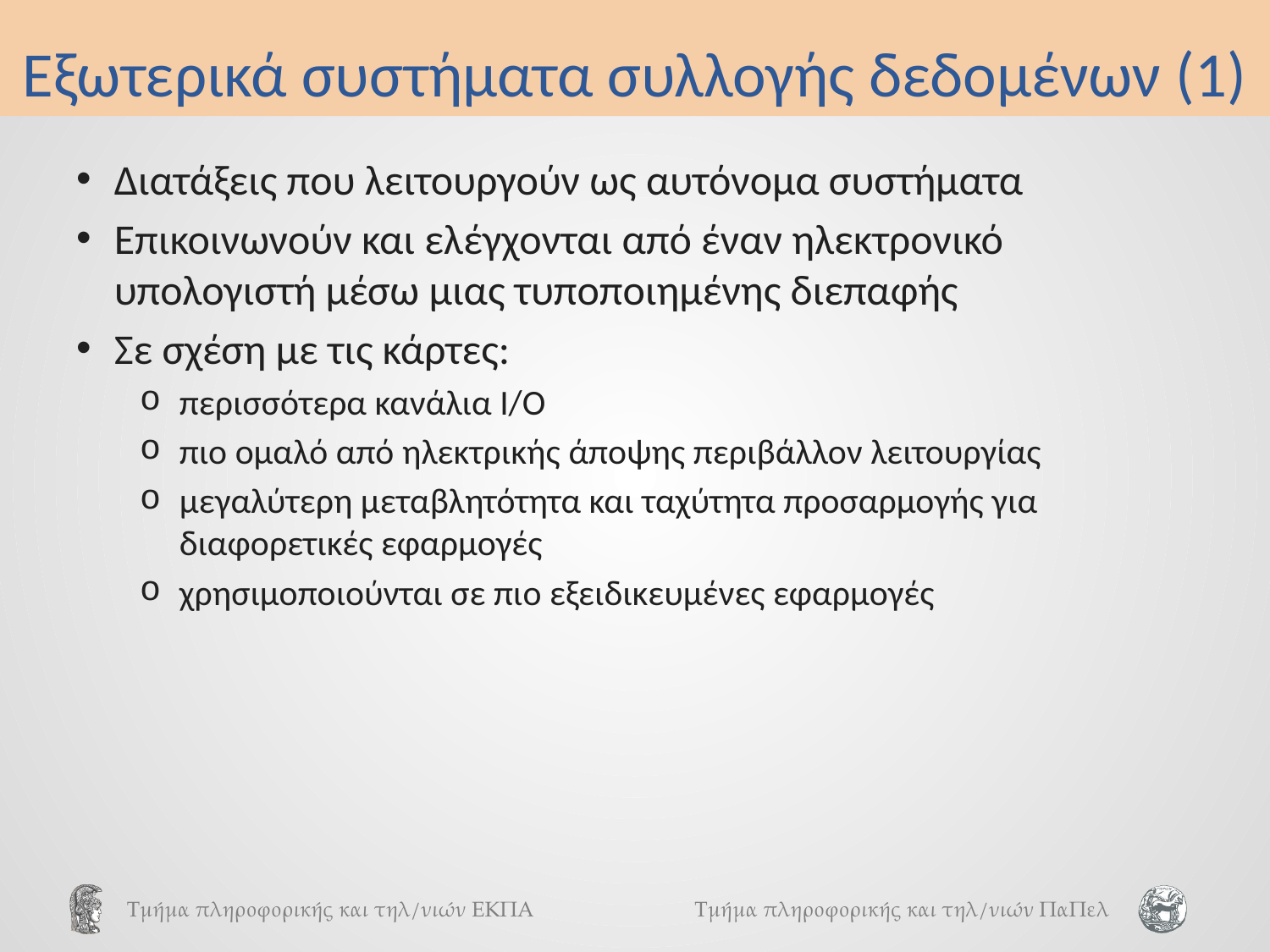

# Εξωτερικά συστήματα συλλογής δεδομένων (1)
Διατάξεις που λειτουργούν ως αυτόνομα συστήματα
Επικοινωνούν και ελέγχονται από έναν ηλεκτρονικό υπολογιστή μέσω μιας τυποποιημένης διεπαφής
Σε σχέση με τις κάρτες:
περισσότερα κανάλια I/O
πιο ομαλό από ηλεκτρικής άποψης περιβάλλον λειτουργίας
μεγαλύτερη μεταβλητότητα και ταχύτητα προσαρμογής για διαφορετικές εφαρμογές
χρησιμοποιούνται σε πιο εξειδικευμένες εφαρμογές